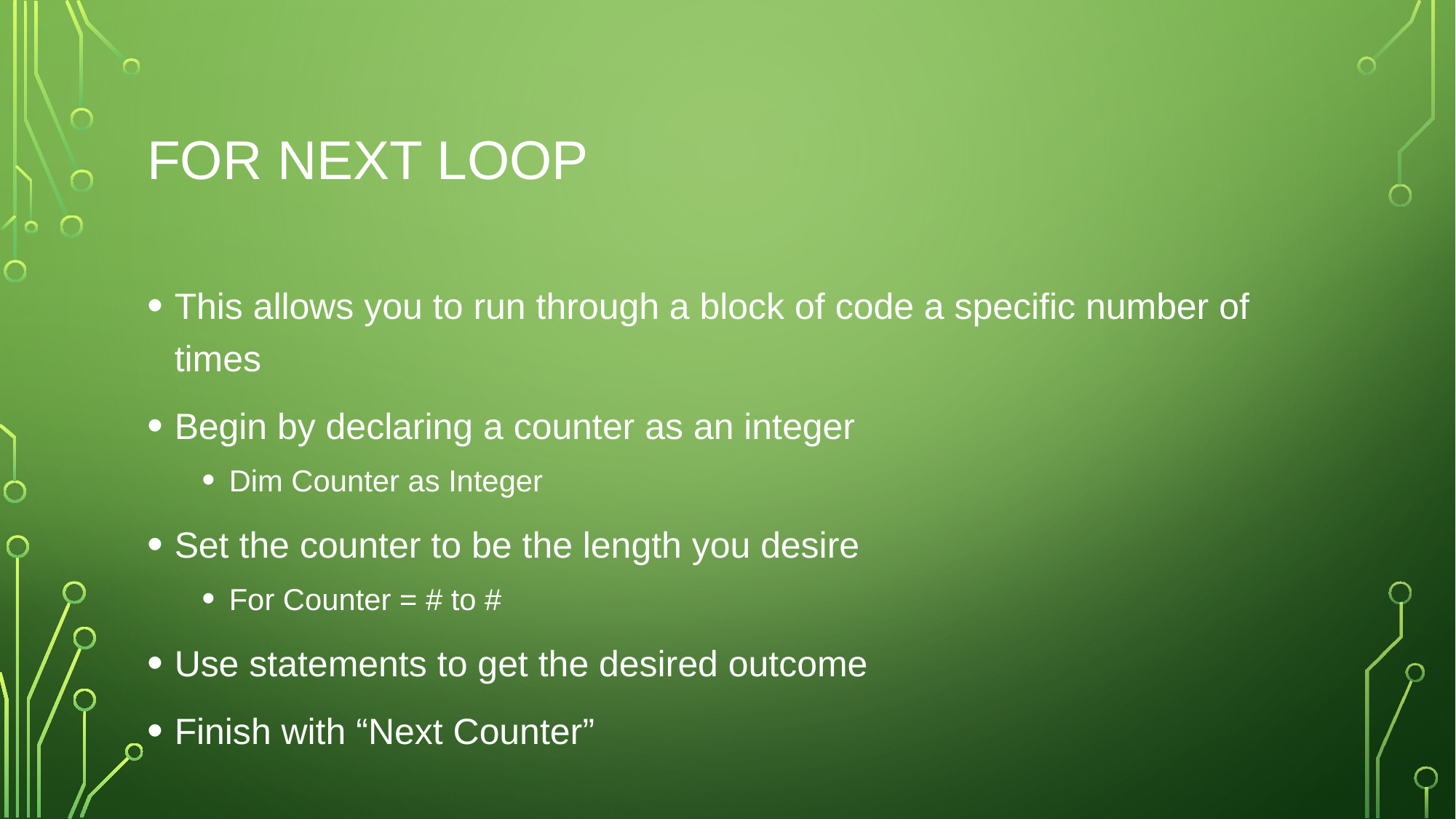

# For Next Loop
This allows you to run through a block of code a specific number of times
Begin by declaring a counter as an integer
Dim Counter as Integer
Set the counter to be the length you desire
For Counter = # to #
Use statements to get the desired outcome
Finish with “Next Counter”